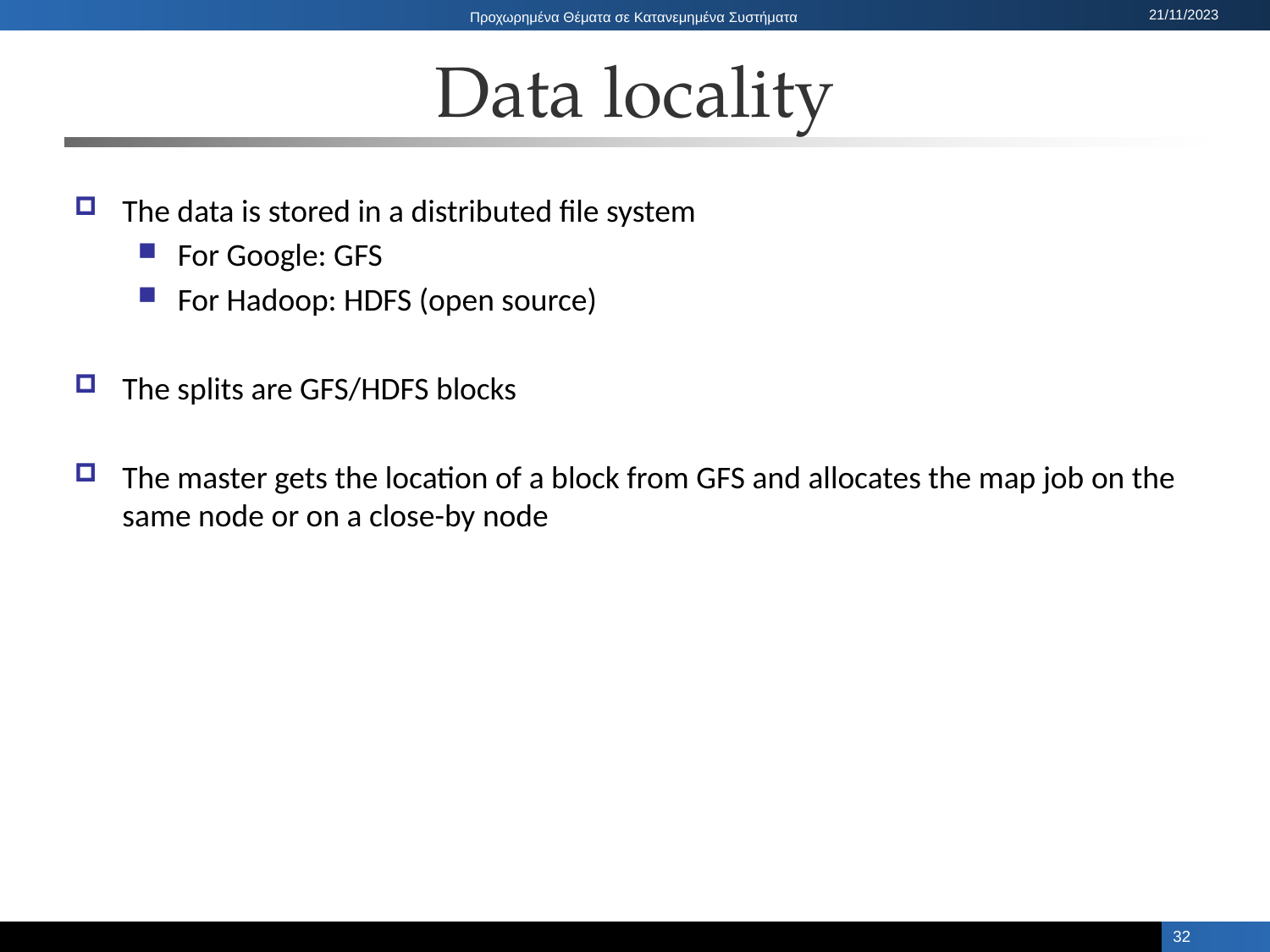

# Data locality
The data is stored in a distributed file system
For Google: GFS
For Hadoop: HDFS (open source)

The splits are GFS/HDFS blocks

The master gets the location of a block from GFS and allocates the map job on the same node or on a close-by node